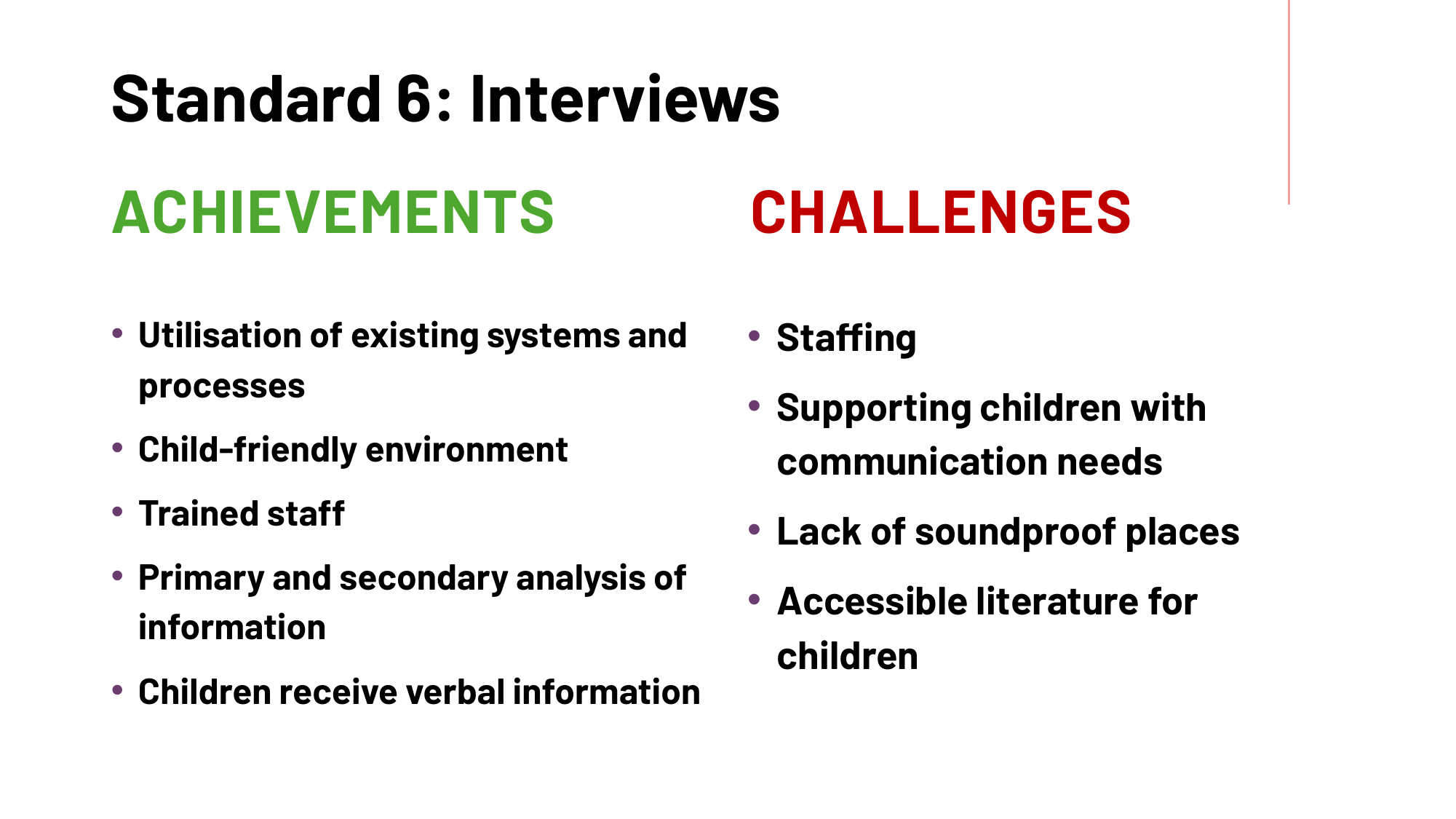

# Standard 6: Interviews
Achievements
Challenges
Utilisation of existing systems and processes
Child-friendly environment
Trained staff
Primary and secondary analysis of information
Children receive verbal information
Staffing
Supporting children with communication needs
Lack of soundproof places
Accessible literature for children